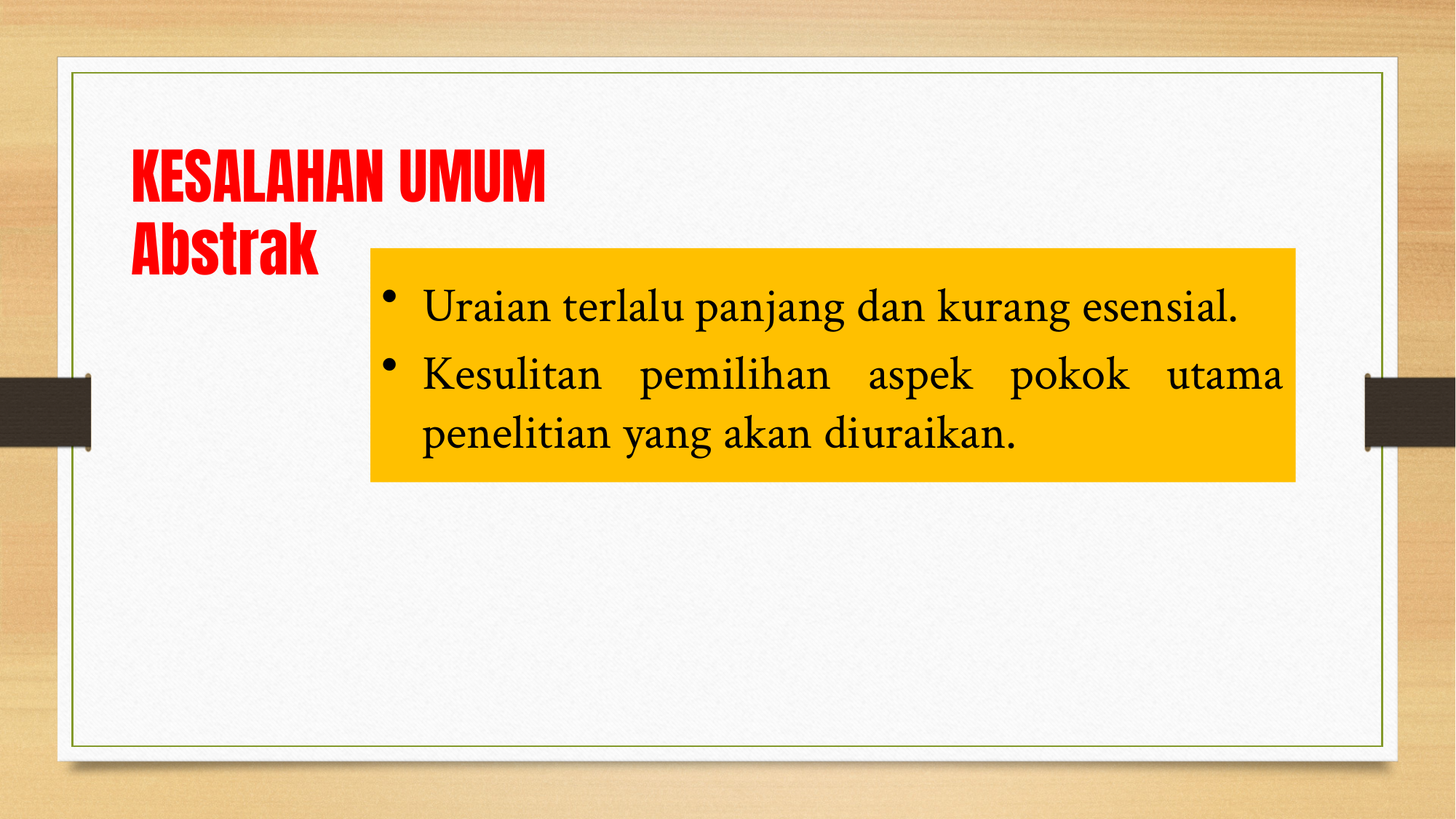

KESALAHAN UMUM Abstrak
Uraian terlalu panjang dan kurang esensial.
Kesulitan pemilihan aspek pokok utama penelitian yang akan diuraikan.